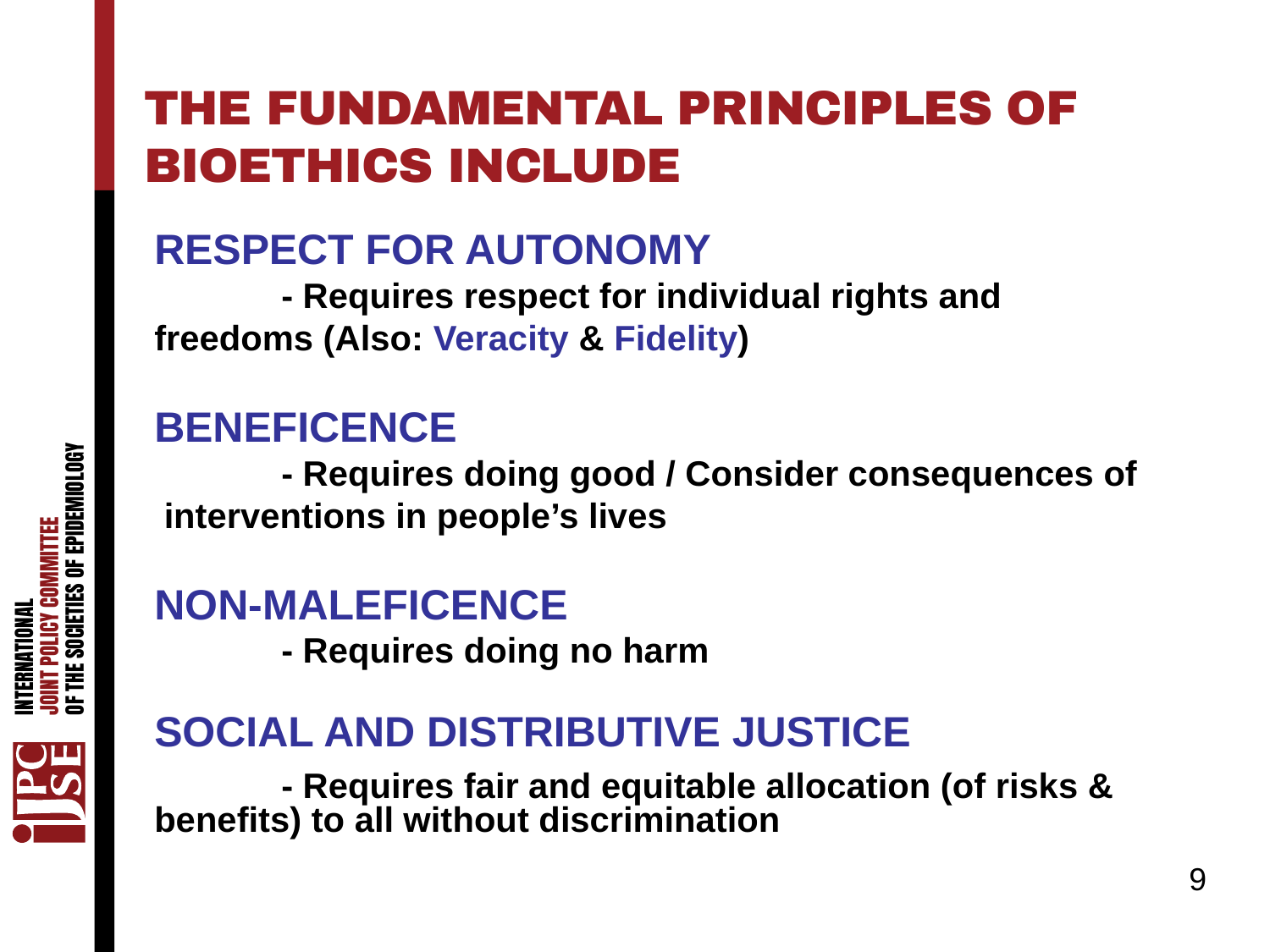

# The FUNDAMENTAL PRINCIPLES of BIOETHICS include
RESPECT FOR AUTONOMY
	- Requires respect for individual rights and 	  freedoms (Also: Veracity & Fidelity)
BENEFICENCE
	- Requires doing good / Consider consequences of 	   interventions in people’s lives
NON-MALEFICENCE
	- Requires doing no harm
SOCIAL AND DISTRIBUTIVE JUSTICE
	- Requires fair and equitable allocation (of risks & benefits) to all without discrimination

9